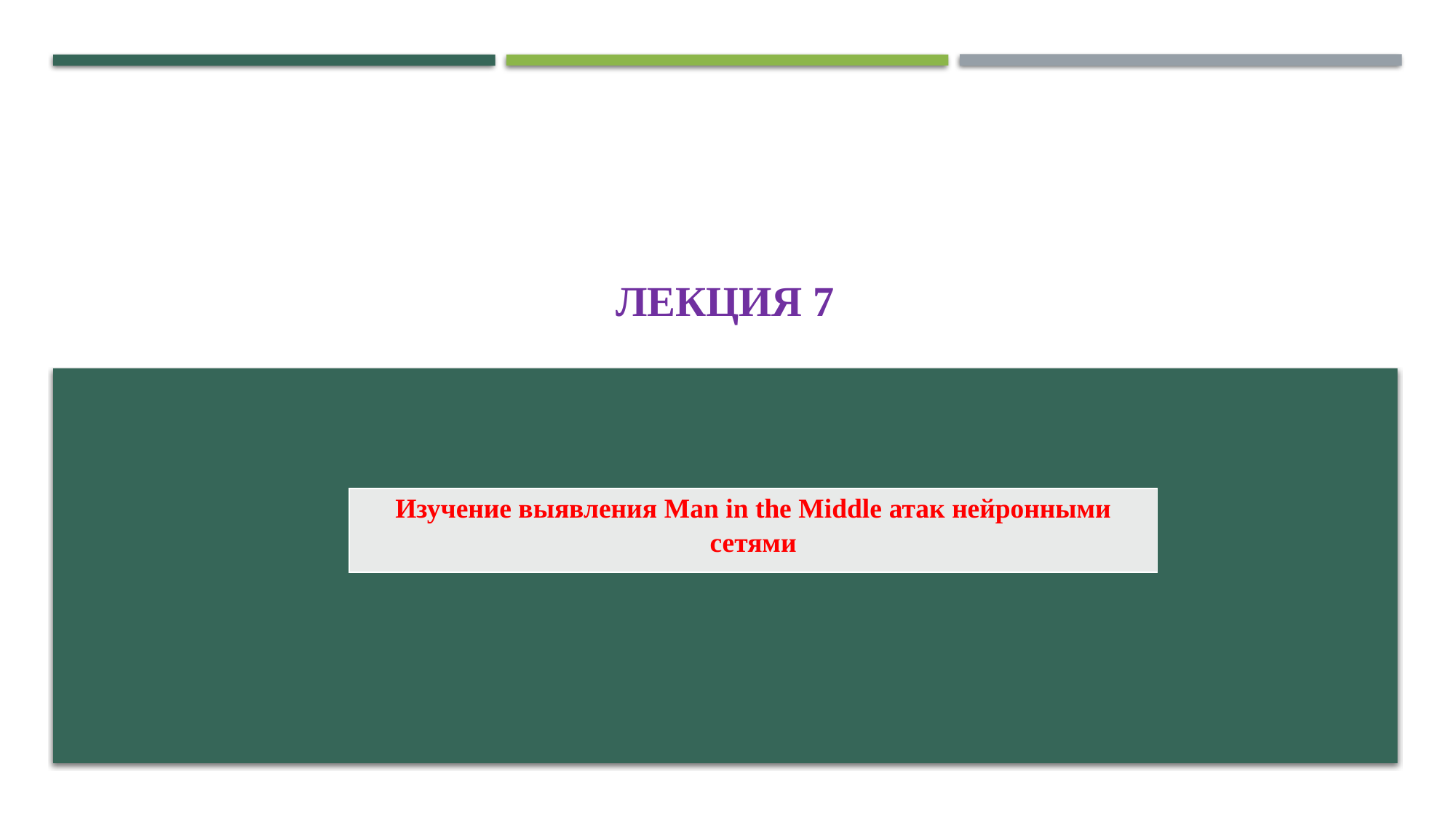

# Лекция 7
| Изучение выявления Man in the Middle атак нейронными сетями |
| --- |